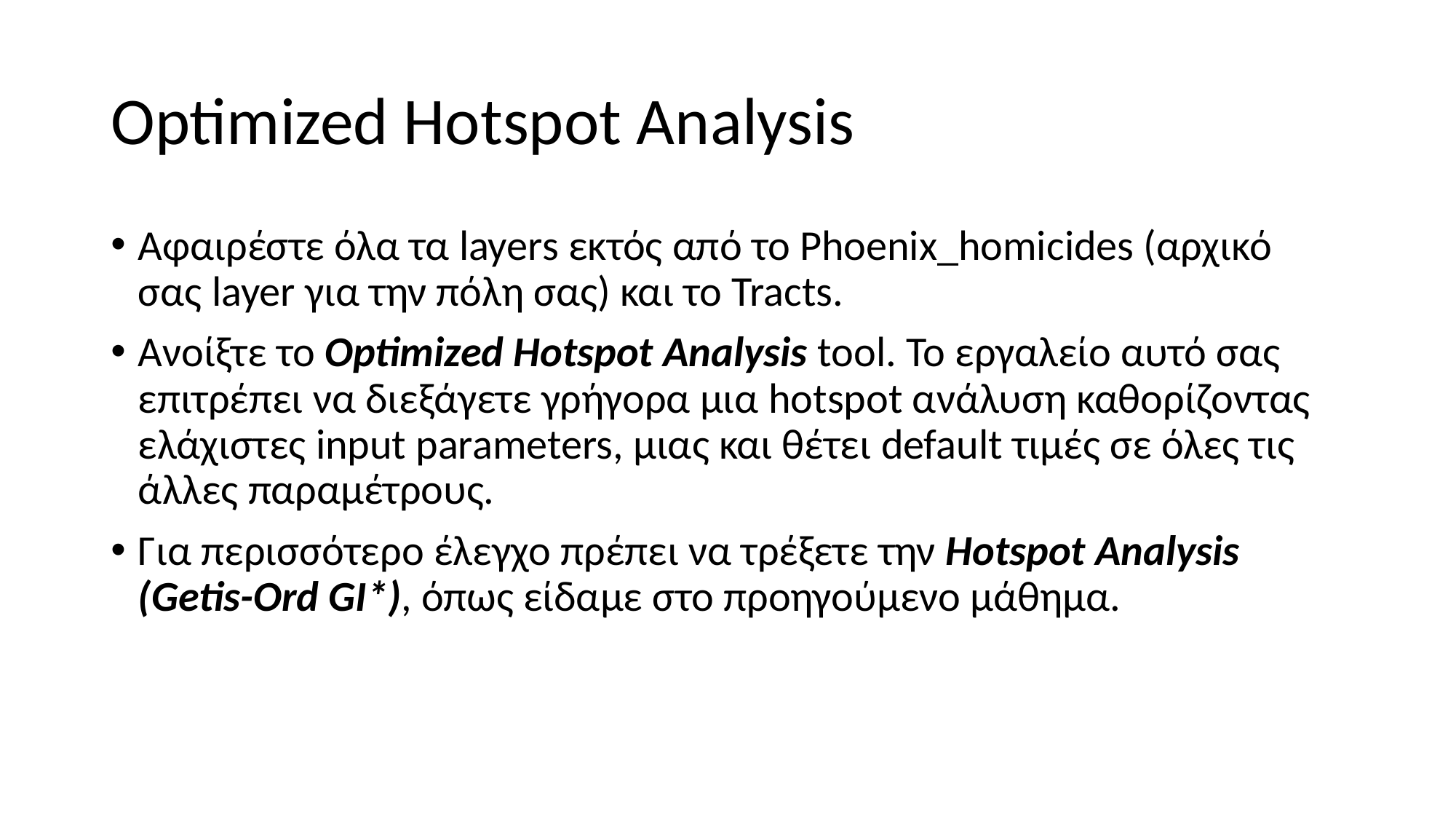

# Optimized Hotspot Analysis
Αφαιρέστε όλα τα layers εκτός από το Phoenix_homicides (αρχικό σας layer για την πόλη σας) και το Tracts.
Ανοίξτε το Optimized Hotspot Analysis tool. Το εργαλείο αυτό σας επιτρέπει να διεξάγετε γρήγορα μια hotspot ανάλυση καθορίζοντας ελάχιστες input parameters, μιας και θέτει default τιμές σε όλες τις άλλες παραμέτρους.
Για περισσότερο έλεγχο πρέπει να τρέξετε την Hotspot Analysis (Getis-Ord GI*), όπως είδαμε στο προηγούμενο μάθημα.